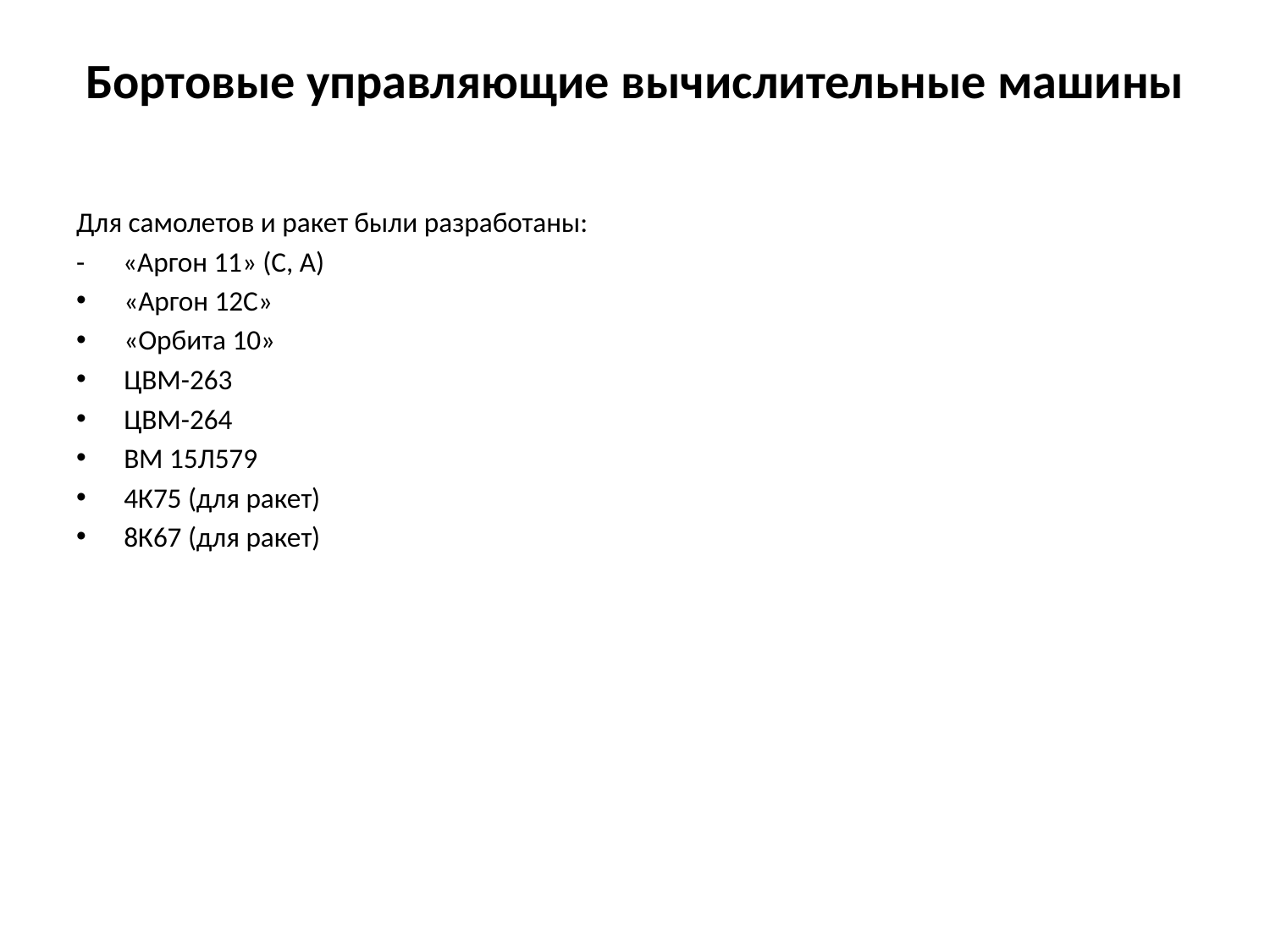

# Бортовые управляющие вычислительные машины

Для самолетов и ракет были разработаны:
-      «Аргон 11» (С, А)
«Аргон 12С»
«Орбита 10»
ЦВМ-263
ЦВМ-264
ВМ 15Л579
4К75 (для ракет)
8К67 (для ракет)